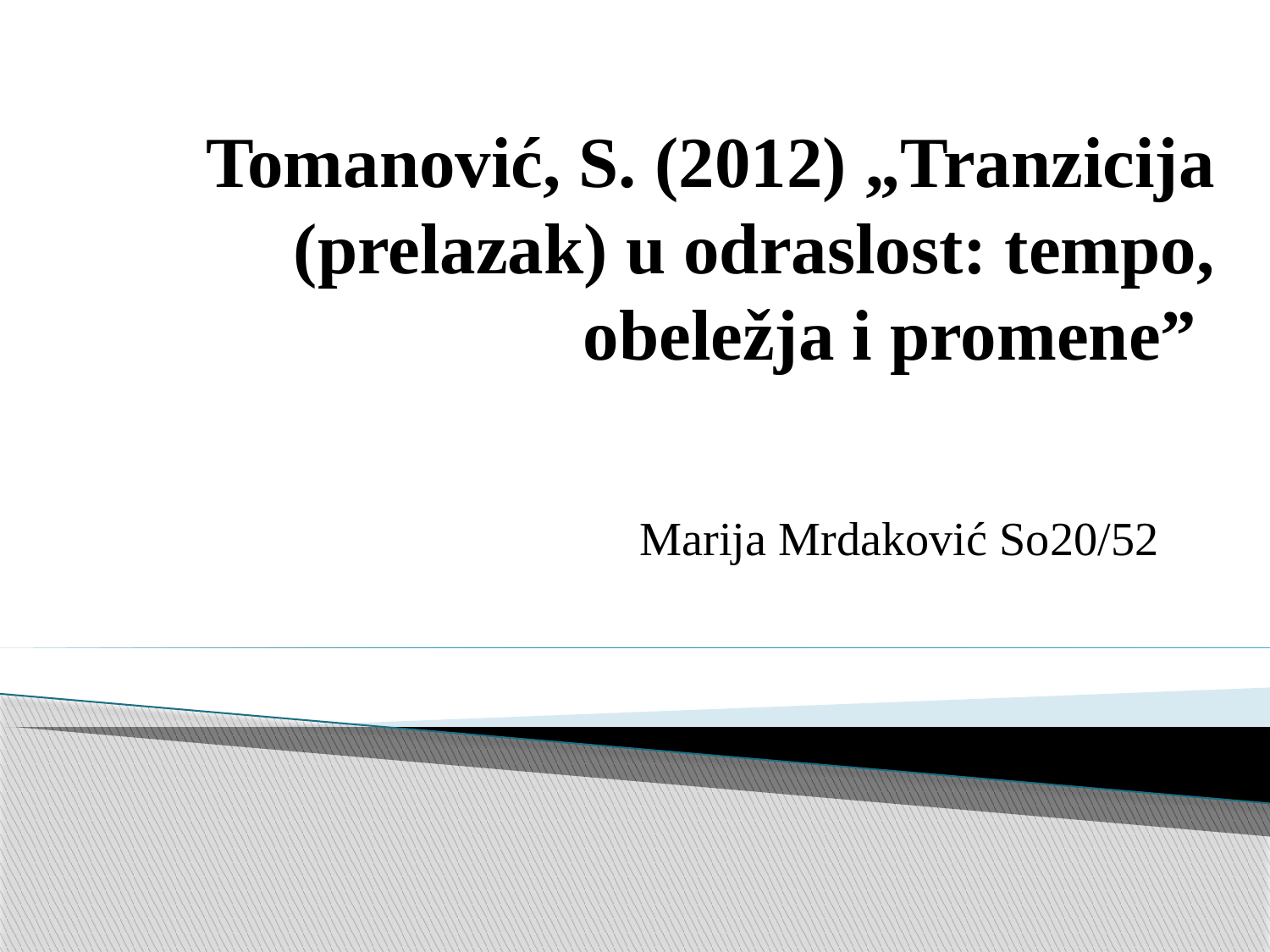

# Tomanović, S. (2012) „Tranzicija (prelazak) u odraslost: tempo, obeležja i promene”
Marija Mrdaković So20/52